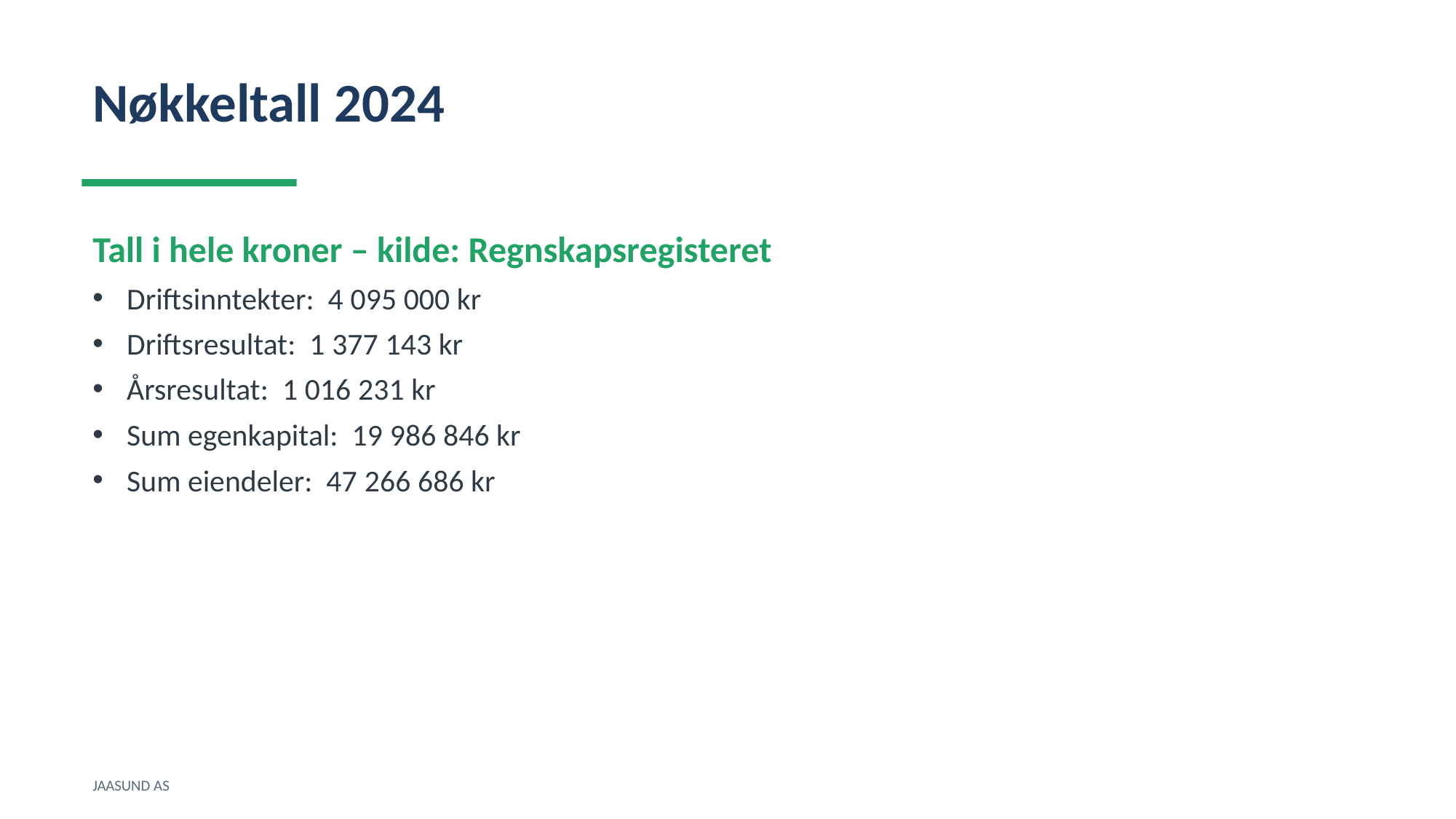

Nøkkeltall 2024

Tall i hele kroner – kilde: Regnskapsregisteret
Driftsinntekter:  4 095 000 kr
Driftsresultat:  1 377 143 kr
Årsresultat:  1 016 231 kr
Sum egenkapital:  19 986 846 kr
Sum eiendeler:  47 266 686 kr
JAASUND AS